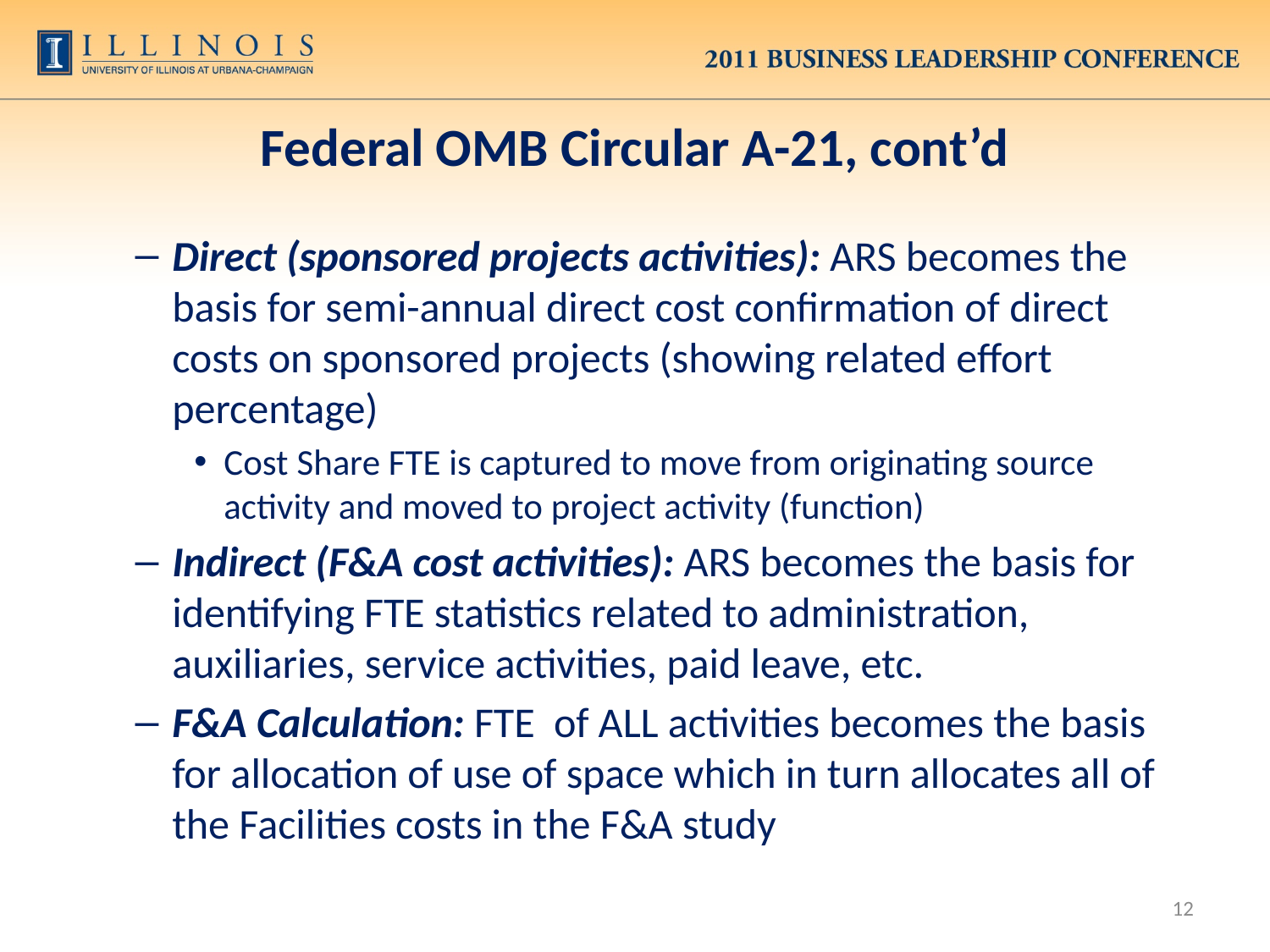

# Federal OMB Circular A-21, cont’d
Direct (sponsored projects activities): ARS becomes the basis for semi-annual direct cost confirmation of direct costs on sponsored projects (showing related effort percentage)
Cost Share FTE is captured to move from originating source activity and moved to project activity (function)
Indirect (F&A cost activities): ARS becomes the basis for identifying FTE statistics related to administration, auxiliaries, service activities, paid leave, etc.
F&A Calculation: FTE  of ALL activities becomes the basis for allocation of use of space which in turn allocates all of the Facilities costs in the F&A study
12